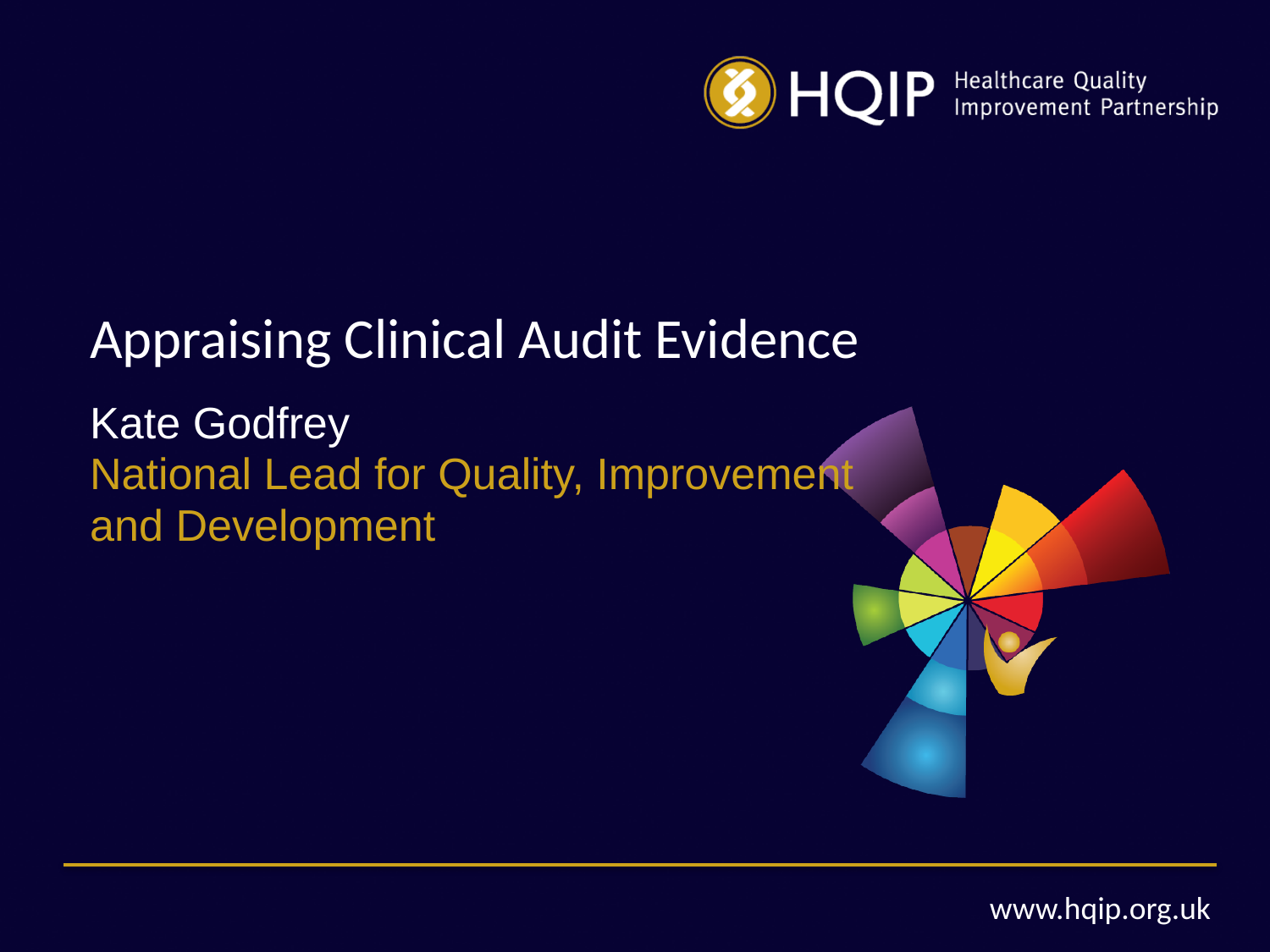

# Appraising Clinical Audit Evidence
Kate Godfrey
National Lead for Quality, Improvement
and Development